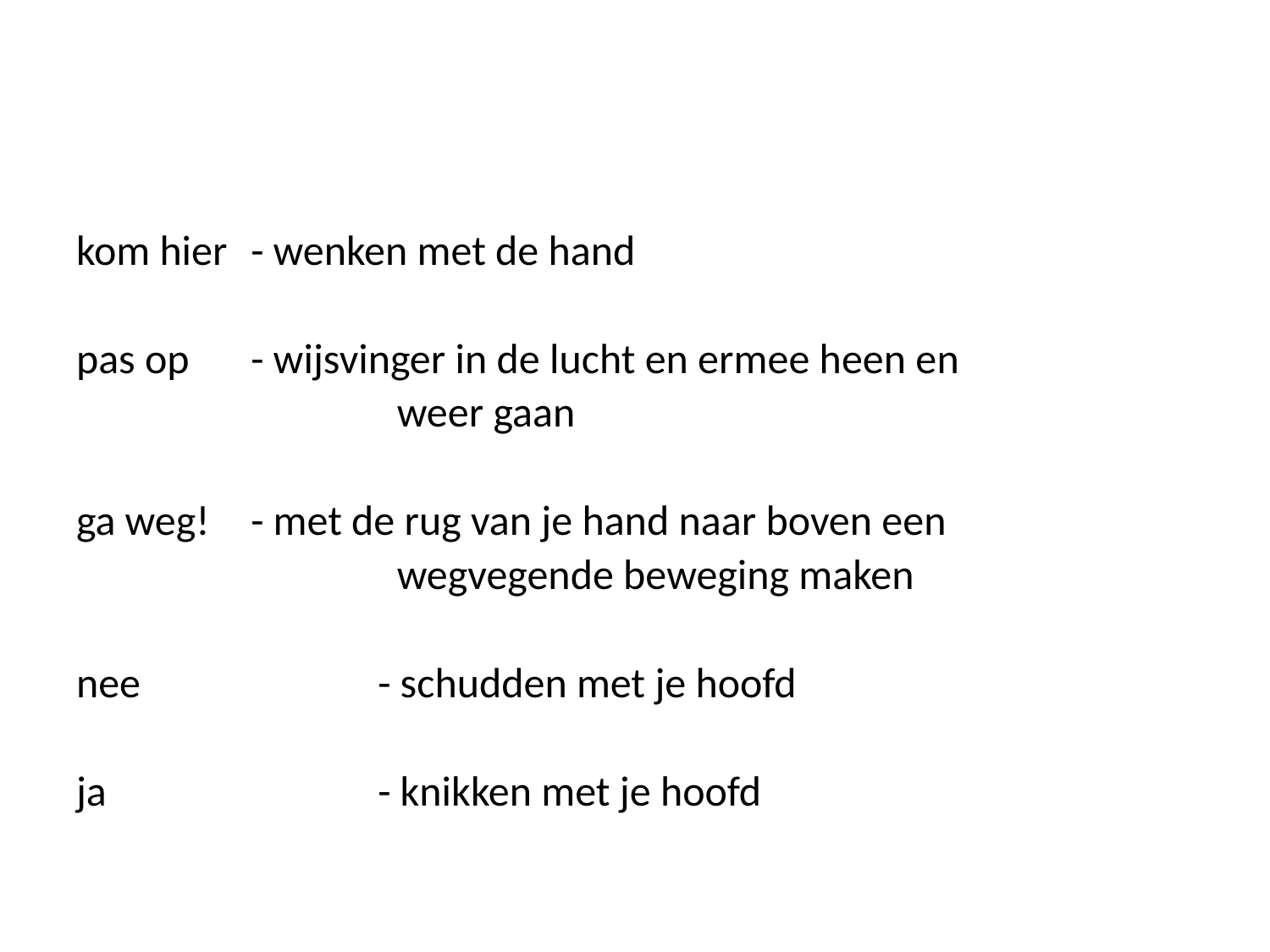

#
kom hier	- wenken met de hand

pas op	- wijsvinger in de lucht en ermee heen en
			  weer gaan

ga weg!	- met de rug van je hand naar boven een
	  		  wegvegende beweging maken

nee		- schudden met je hoofd

ja			- knikken met je hoofd